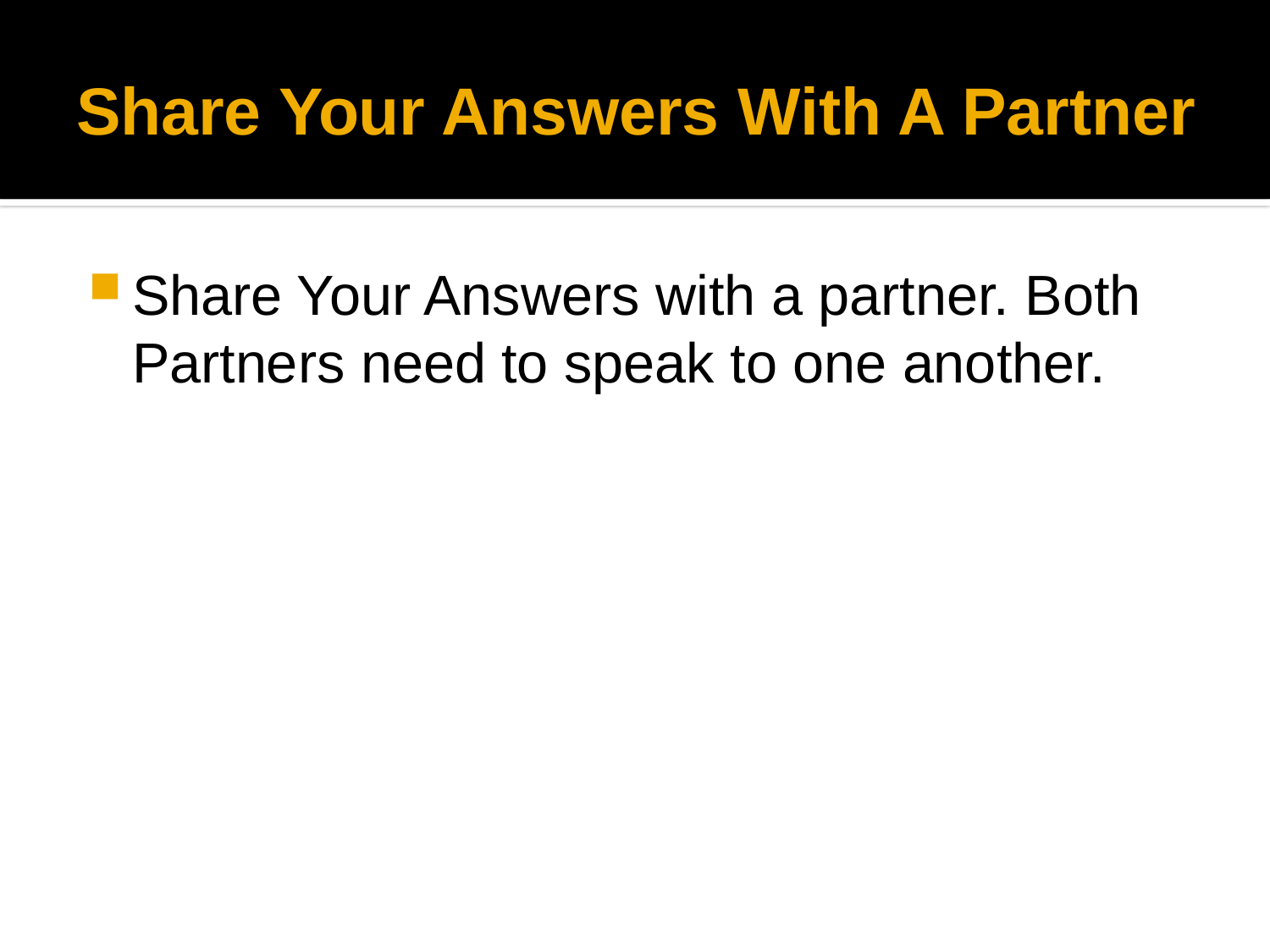

# Share Your Answers With A Partner
Share Your Answers with a partner. Both Partners need to speak to one another.